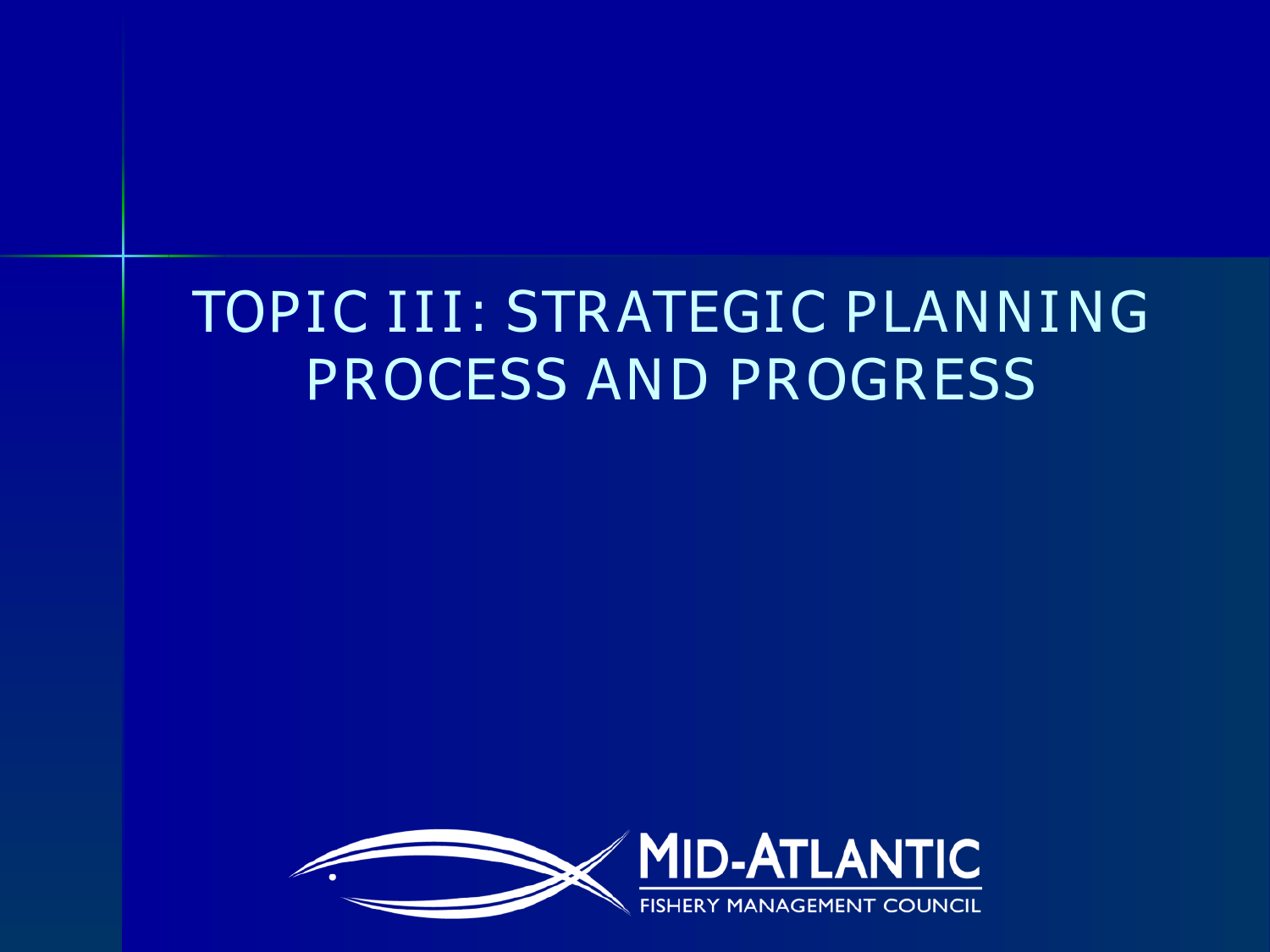

# Topic III: Strategic Planning Process and Progress